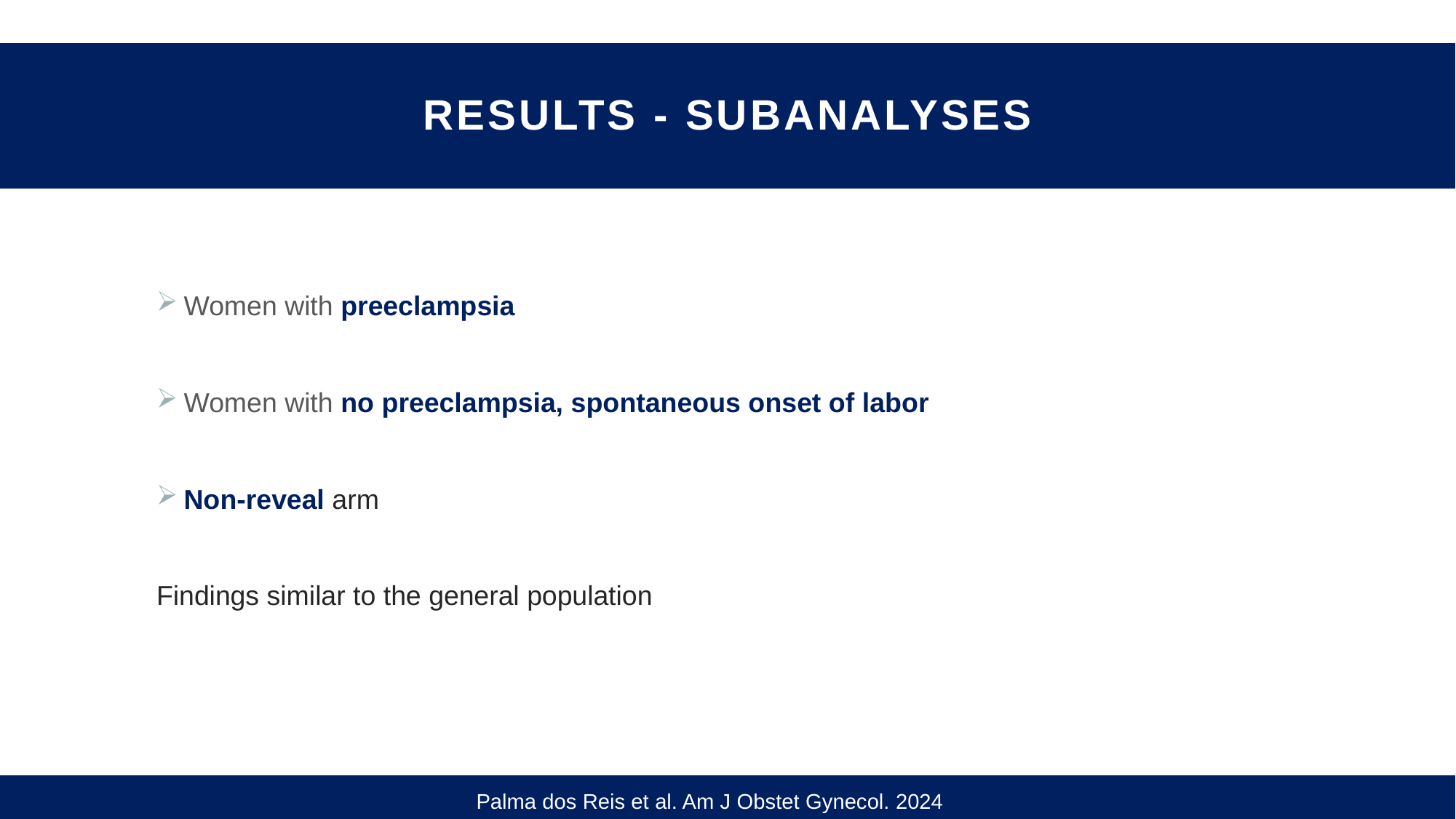

# Results - subanalyses
Women with preeclampsia
Women with no preeclampsia, spontaneous onset of labor
Non-reveal arm

Findings similar to the general population

Palma dos Reis et al. Am J Obstet Gynecol. 2024
Palma dos Reis et al. Am J Obstet Gynecol. 2024